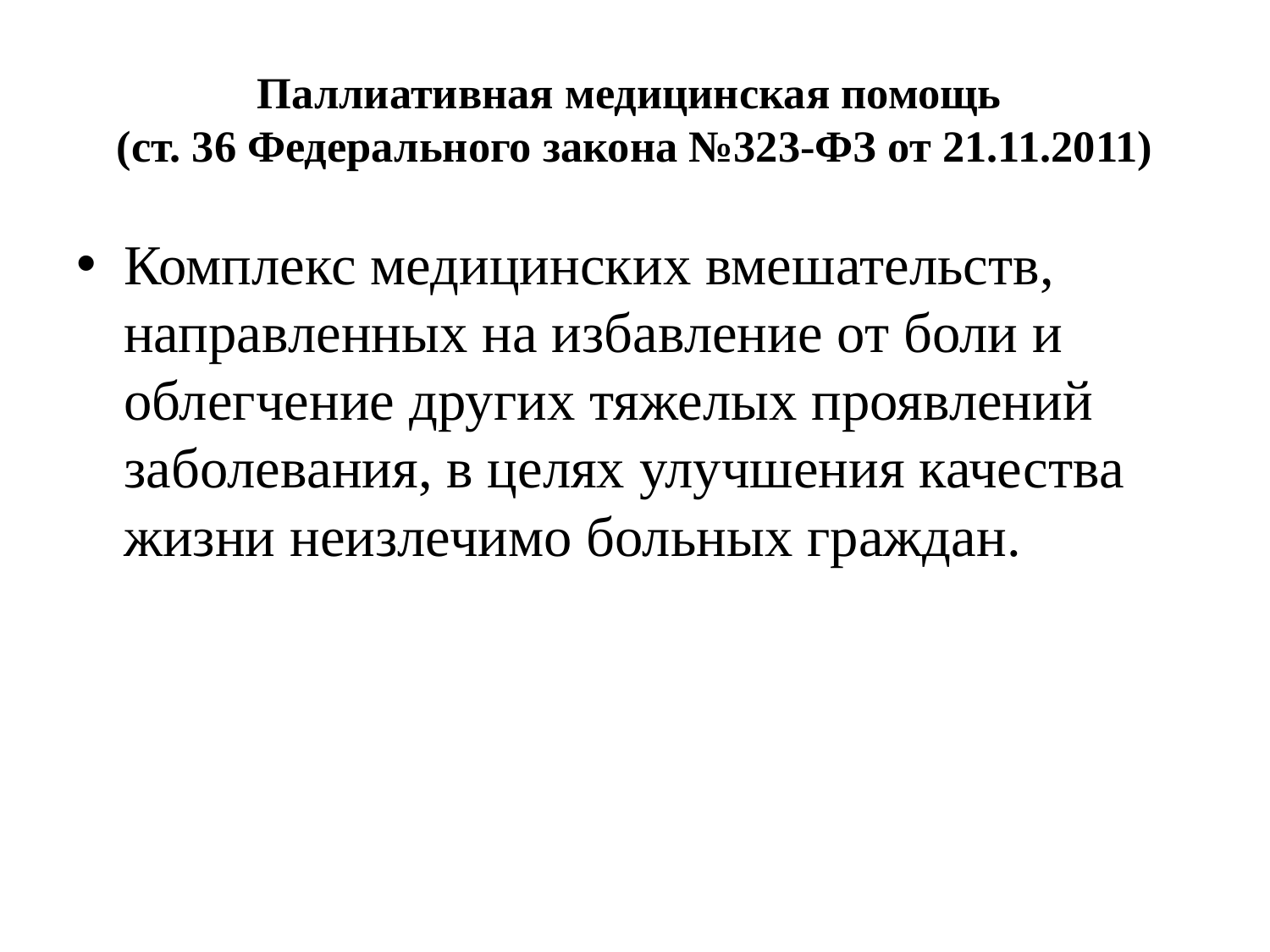

# Паллиативная медицинская помощь (ст. 36 Федерального закона №323-ФЗ от 21.11.2011)
Комплекс медицинских вмешательств, направленных на избавление от боли и облегчение других тяжелых проявлений заболевания, в целях улучшения качества жизни неизлечимо больных граждан.